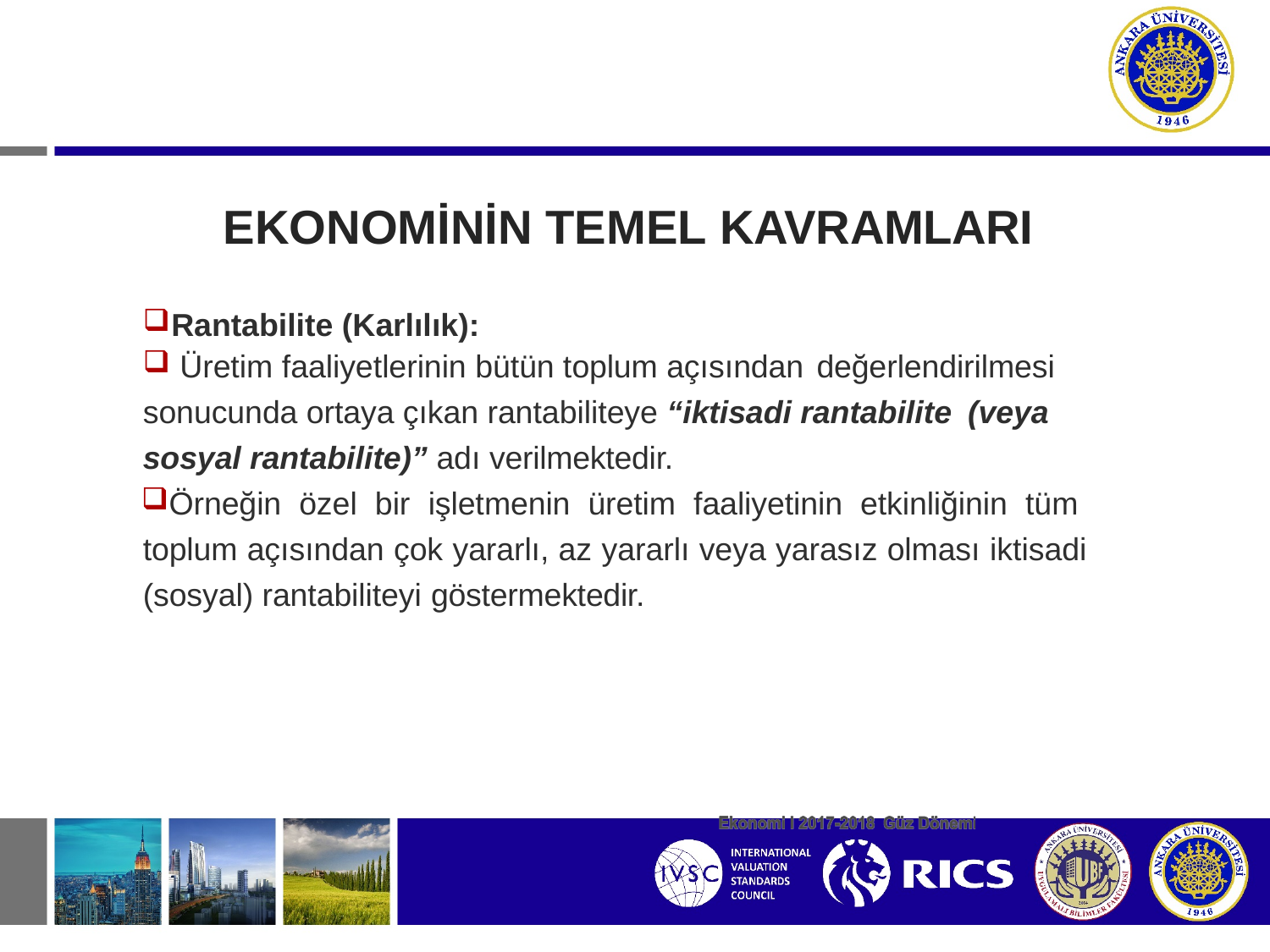

# EKONOMİNİN TEMEL KAVRAMLARI
Rantabilite (Karlılık):
Üretim faaliyetlerinin bütün toplum açısından değerlendirilmesi
sonucunda ortaya çıkan rantabiliteye “iktisadi rantabilite (veya
sosyal rantabilite)” adı verilmektedir.
Örneğin özel bir işletmenin üretim faaliyetinin etkinliğinin tüm  toplum açısından çok yararlı, az yararlı veya yarasız olması iktisadi  (sosyal) rantabiliteyi göstermektedir.